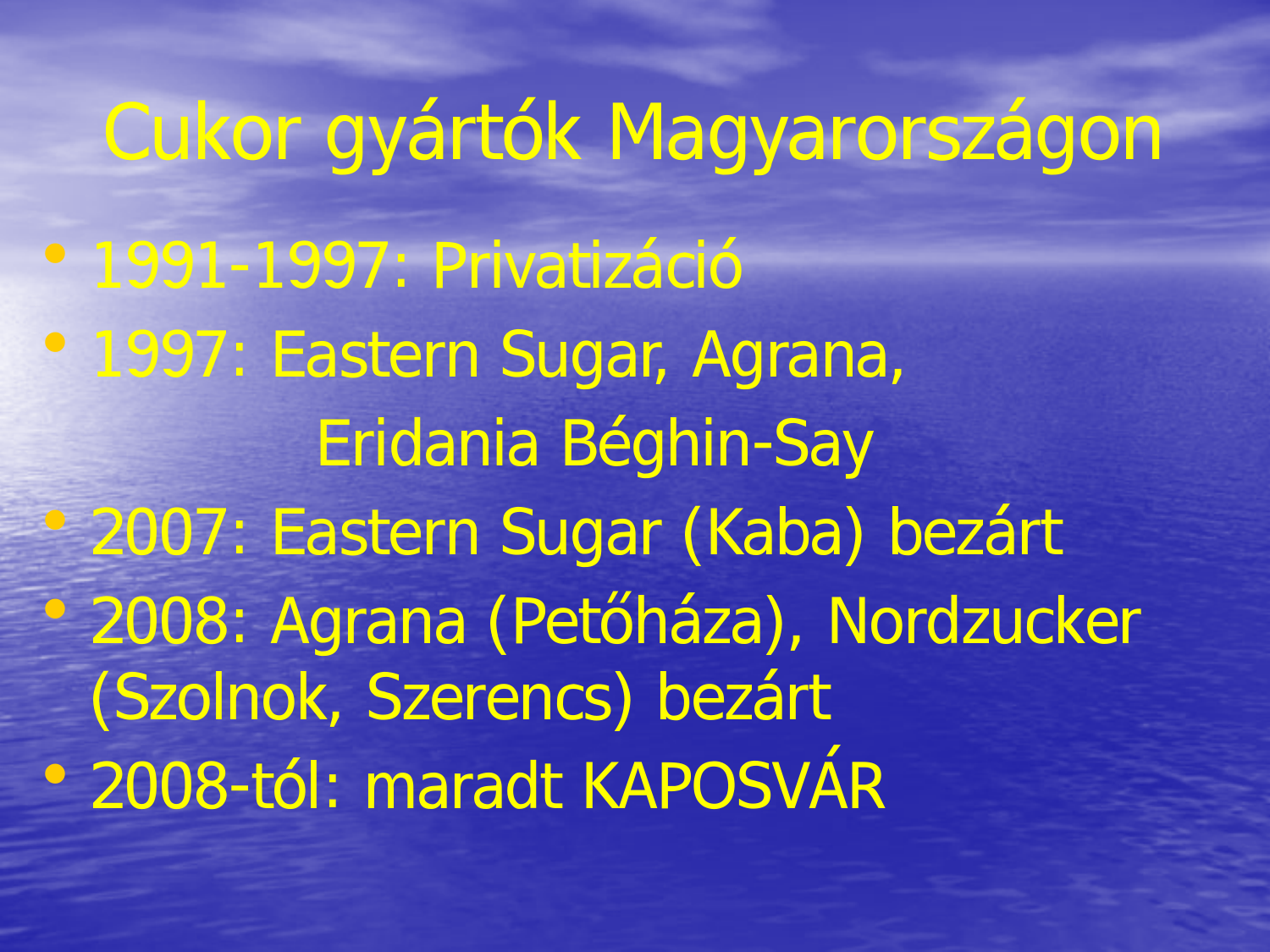

# Cukor gyártók Magyarországon
1991-1997: Privatizáció
1997: Eastern Sugar, Agrana,
  		     Eridania Béghin-Say
2007: Eastern Sugar (Kaba) bezárt
2008: Agrana (Petőháza), Nordzucker (Szolnok, Szerencs) bezárt
2008-tól: maradt KAPOSVÁR